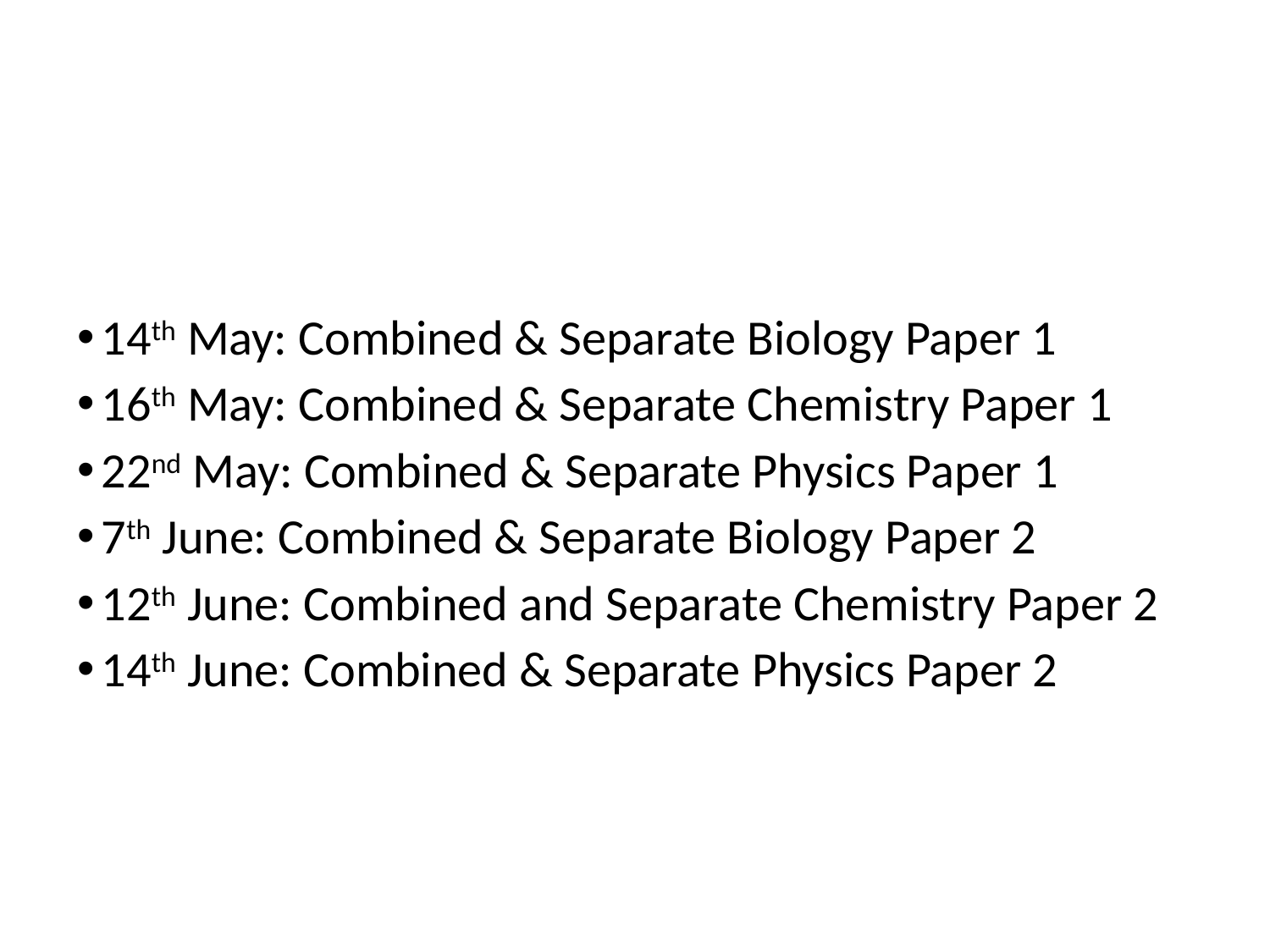

14th May: Combined & Separate Biology Paper 1
16th May: Combined & Separate Chemistry Paper 1
22nd May: Combined & Separate Physics Paper 1
7th June: Combined & Separate Biology Paper 2
12th June: Combined and Separate Chemistry Paper 2
14th June: Combined & Separate Physics Paper 2